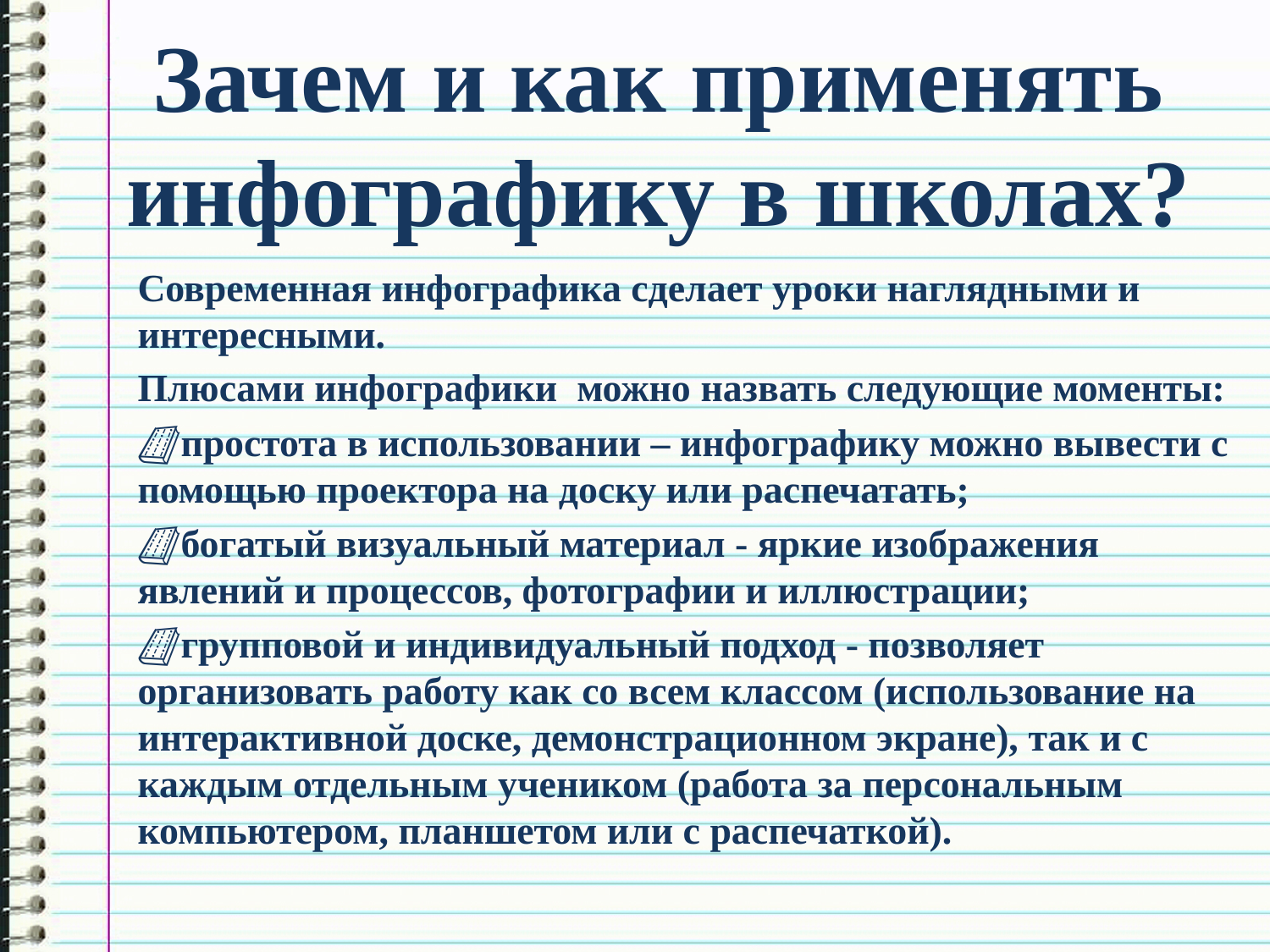

# Зачем и как применять инфографику в школах?
Современная инфографика сделает уроки наглядными и интересными.
Плюсами инфографики  можно назвать следующие моменты:
📙простота в использовании – инфографику можно вывести с помощью проектора на доску или распечатать;
📙богатый визуальный материал - яркие изображения явлений и процессов, фотографии и иллюстрации;
📙групповой и индивидуальный подход - позволяет организовать работу как со всем классом (использование на интерактивной доске, демонстрационном экране), так и с каждым отдельным учеником (работа за персональным компьютером, планшетом или с распечаткой).